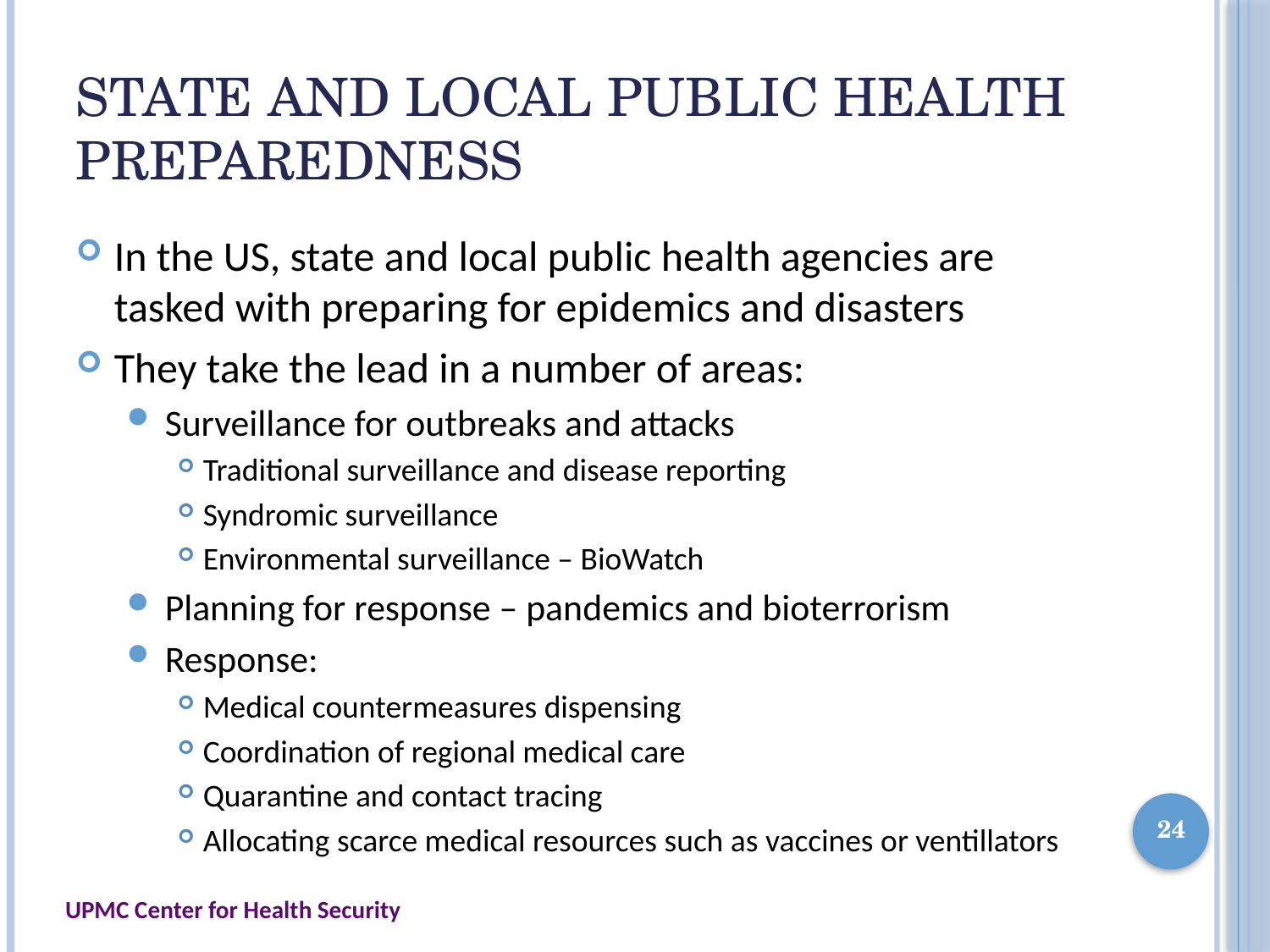

# State and Local Public Health Preparedness
In the US, state and local public health agencies are tasked with preparing for epidemics and disasters
They take the lead in a number of areas:
Surveillance for outbreaks and attacks
Traditional surveillance and disease reporting
Syndromic surveillance
Environmental surveillance – BioWatch
Planning for response – pandemics and bioterrorism
Response:
Medical countermeasures dispensing
Coordination of regional medical care
Quarantine and contact tracing
Allocating scarce medical resources such as vaccines or ventillators
24